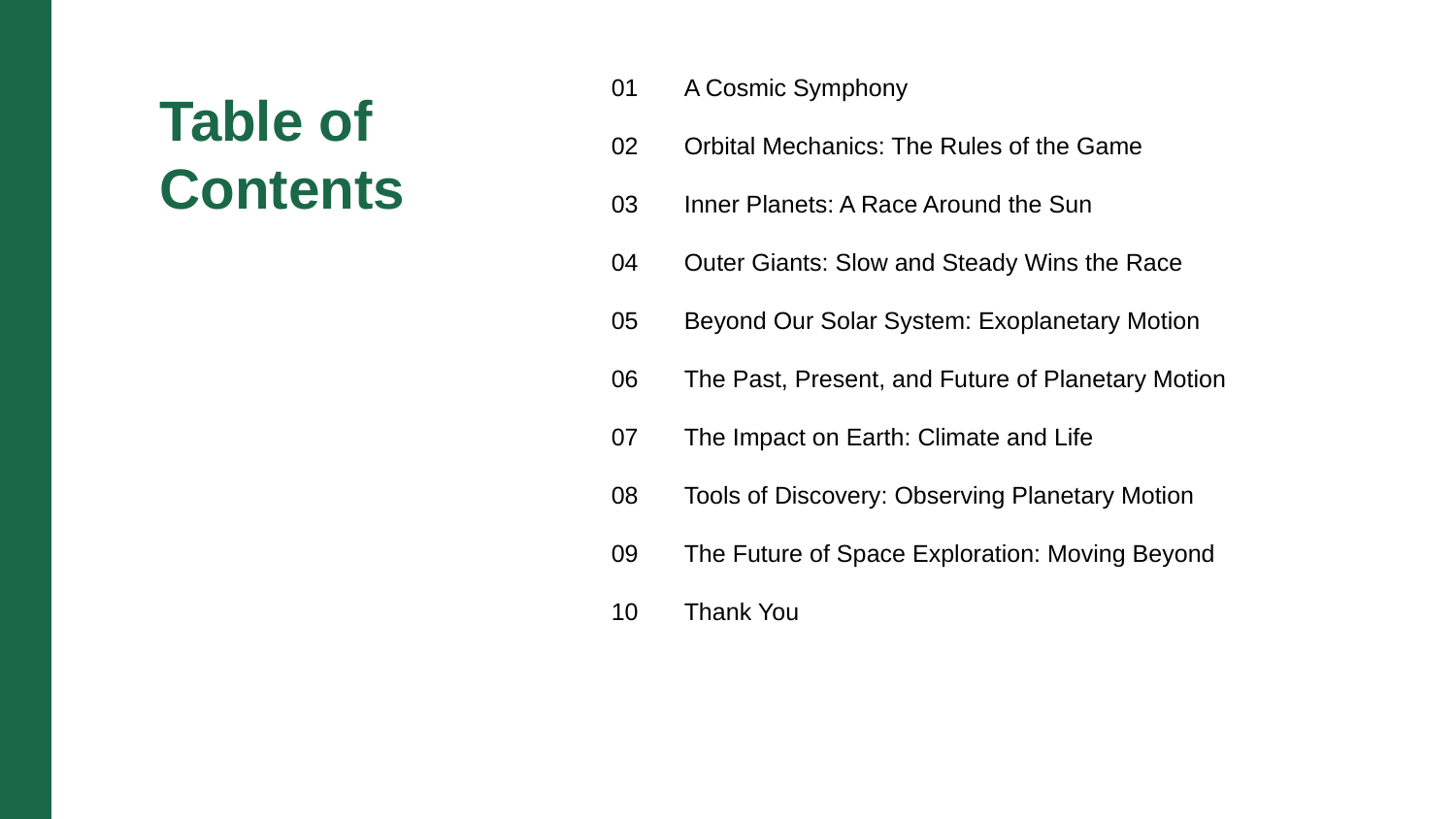

01
A Cosmic Symphony
Table of Contents
02
Orbital Mechanics: The Rules of the Game
03
Inner Planets: A Race Around the Sun
04
Outer Giants: Slow and Steady Wins the Race
05
Beyond Our Solar System: Exoplanetary Motion
06
The Past, Present, and Future of Planetary Motion
07
The Impact on Earth: Climate and Life
08
Tools of Discovery: Observing Planetary Motion
09
The Future of Space Exploration: Moving Beyond
10
Thank You